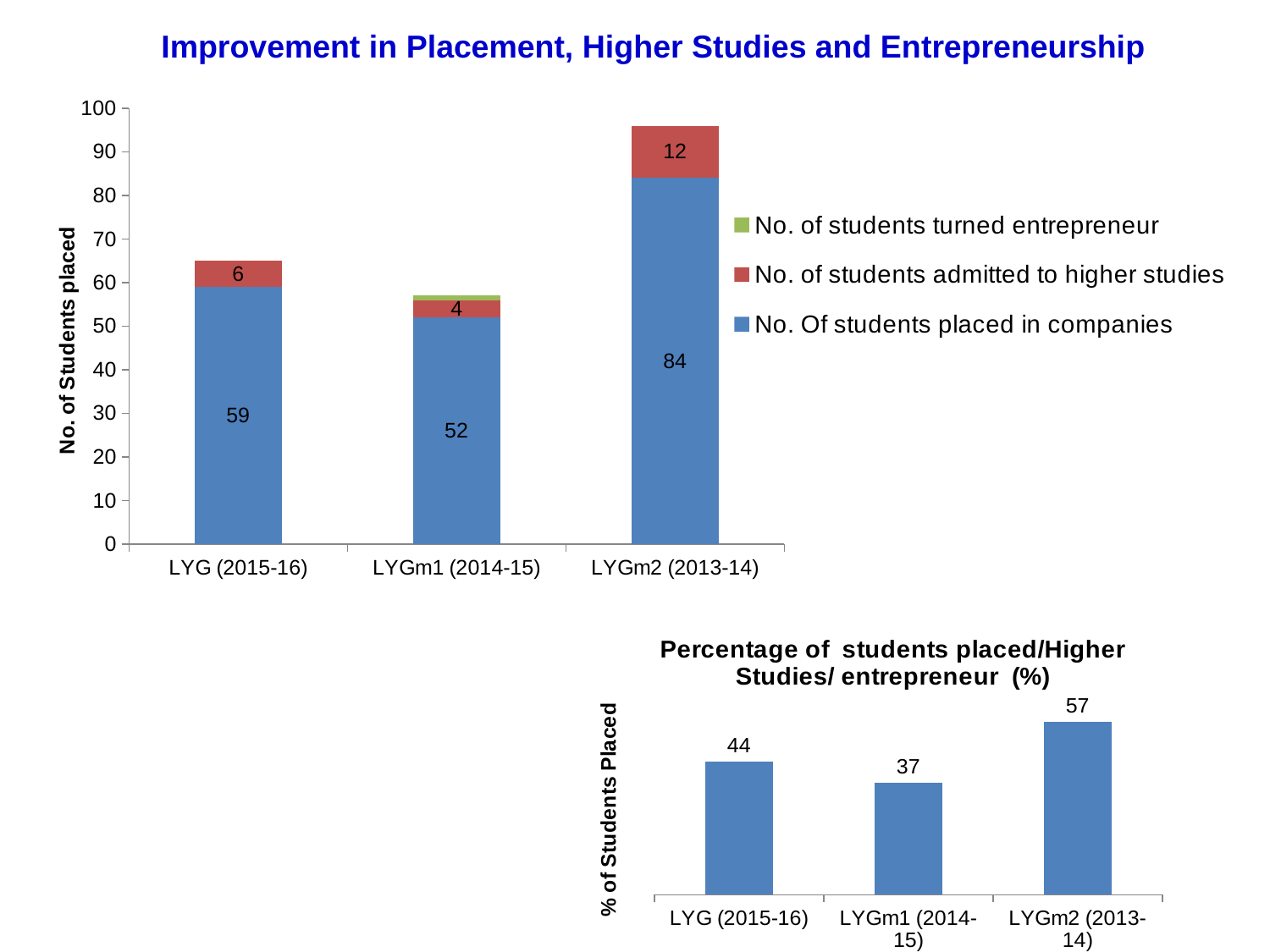

Improvement in Placement, Higher Studies and Entrepreneurship

### Chart

| Category | No. Of students placed in companies  | No. of students admitted to higher studies  | No. of students turned entrepreneur  |
|---|---|---|---|
| LYG (2015-16) | 59.0 | 6.0 | 0.0 |
| LYGm1 (2014-15) | 52.0 | 4.0 | 1.0 |
| LYGm2 (2013-14) | 84.0 | 12.0 | 0.0 |

### Chart: Percentage of  students placed/Higher Studies/ entrepreneur  (%)

| Category | Percentage of  students placed/Higher Studies/ entrepreneur  (%) |
|---|---|
| LYG (2015-16) | 44.0 |
| LYGm1 (2014-15) | 37.0 |
| LYGm2 (2013-14) | 57.0 |